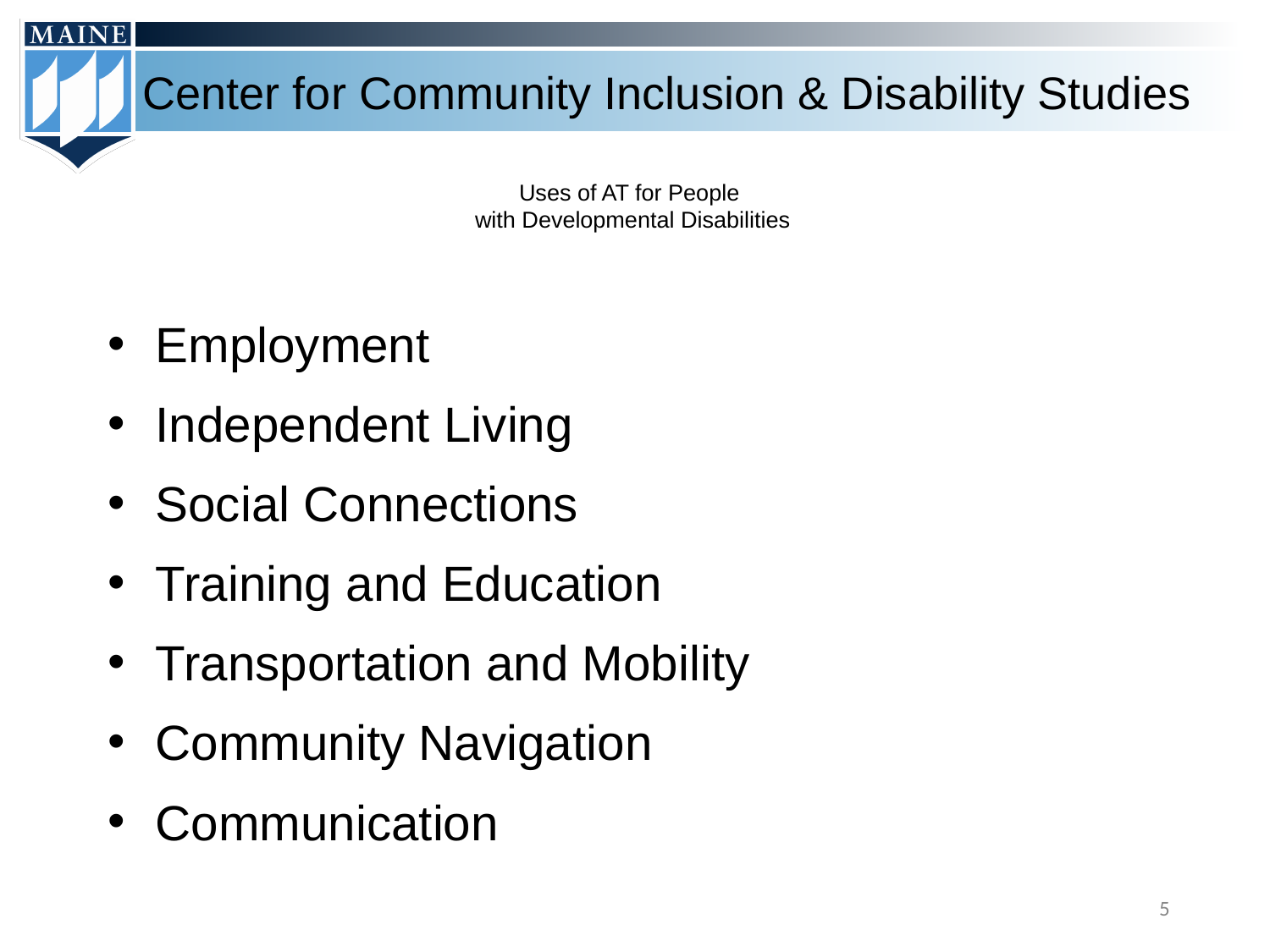

# Uses of AT for People with Developmental Disabilities
Employment
Independent Living
Social Connections
Training and Education
Transportation and Mobility
Community Navigation
Communication

5